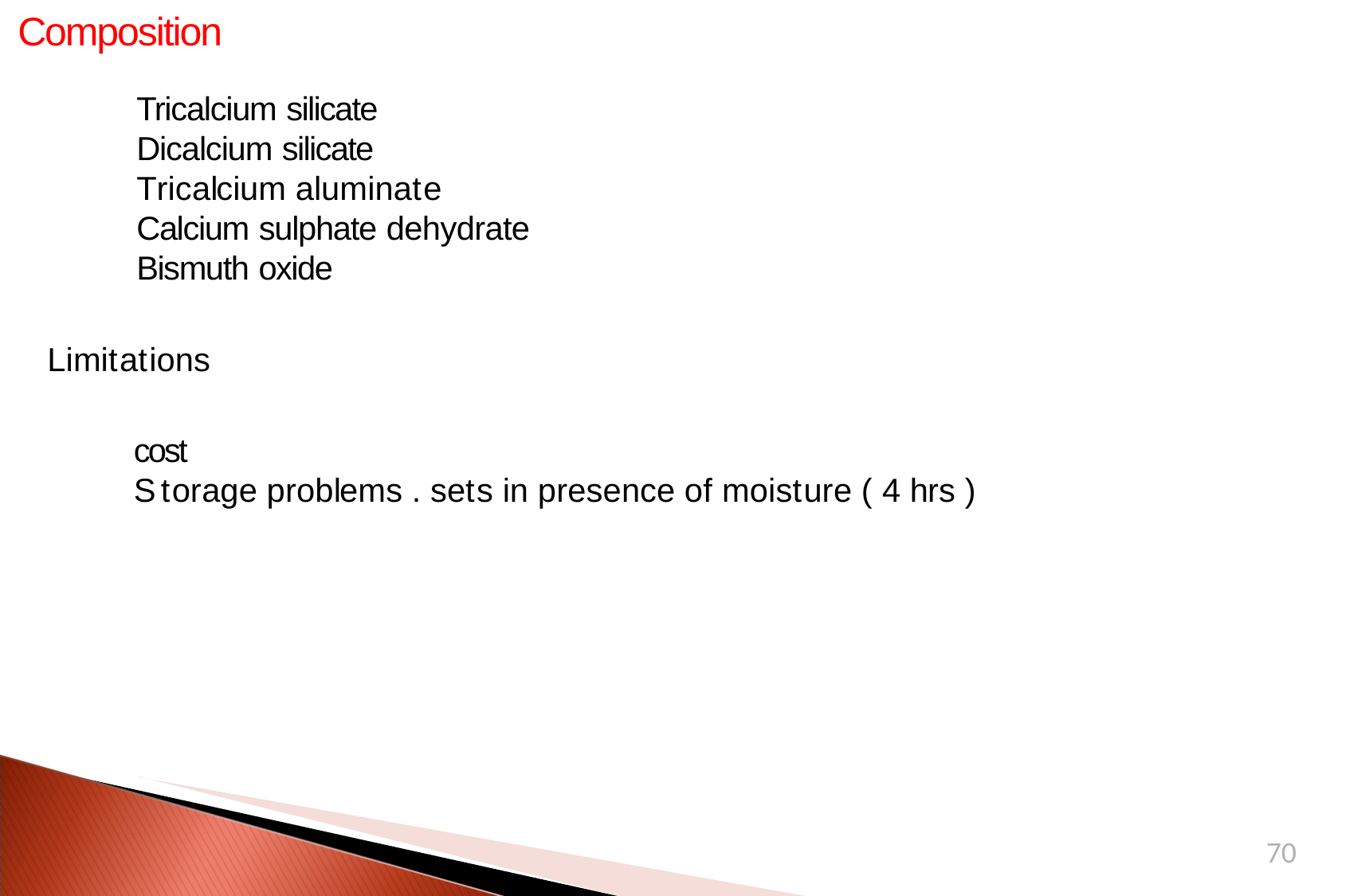

# Composition
Tricalcium silicate  Dicalcium silicate  Tricalcium aluminate
Calcium sulphate dehydrate  Bismuth oxide

Limitations
cost
S  torage problems . sets in presence of moisture ( 4 hrs )
70